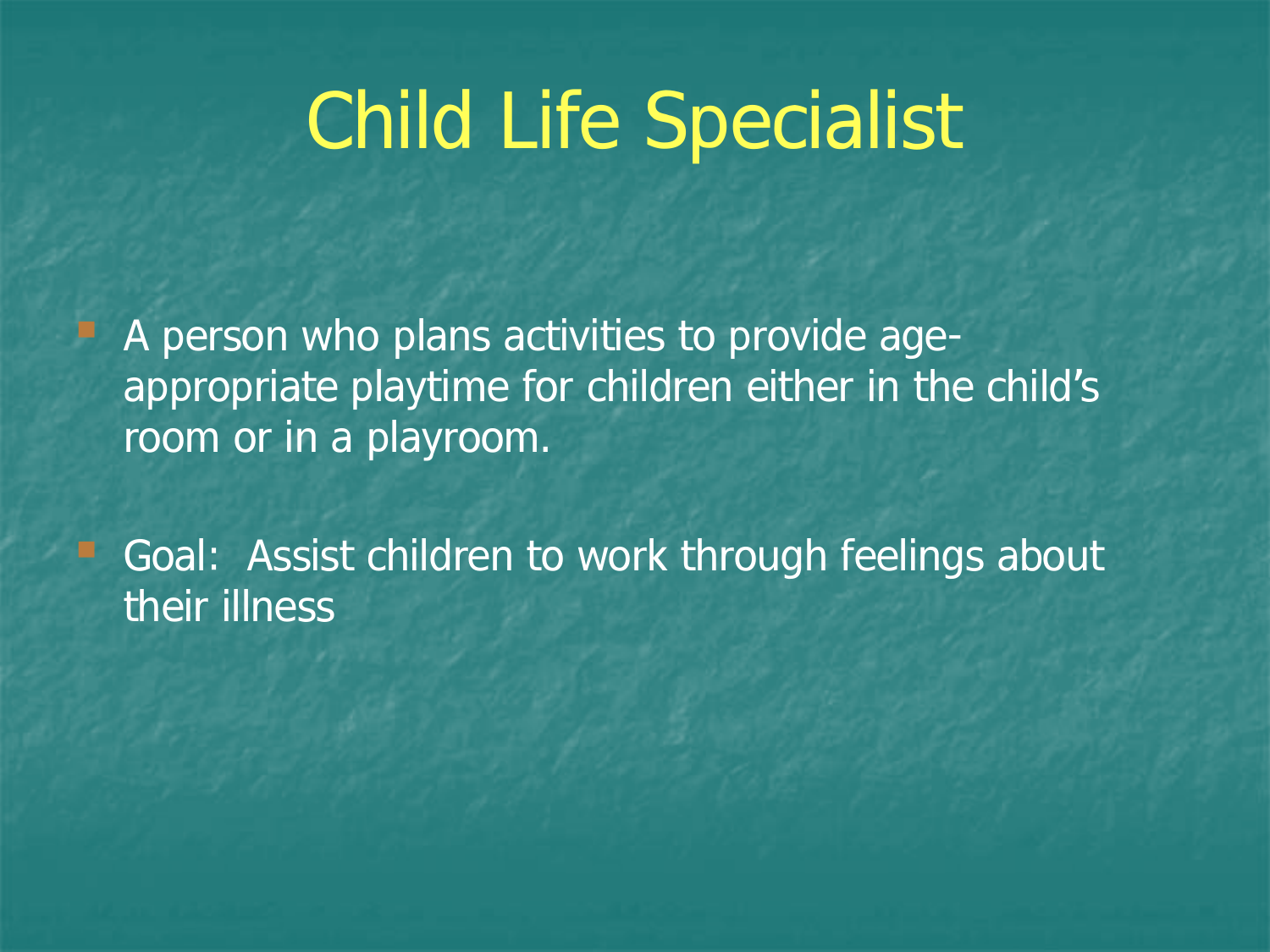

# Child Life Specialist
A person who plans activities to provide age-appropriate playtime for children either in the child’s room or in a playroom.

Goal:  Assist children to work through feelings about their illness